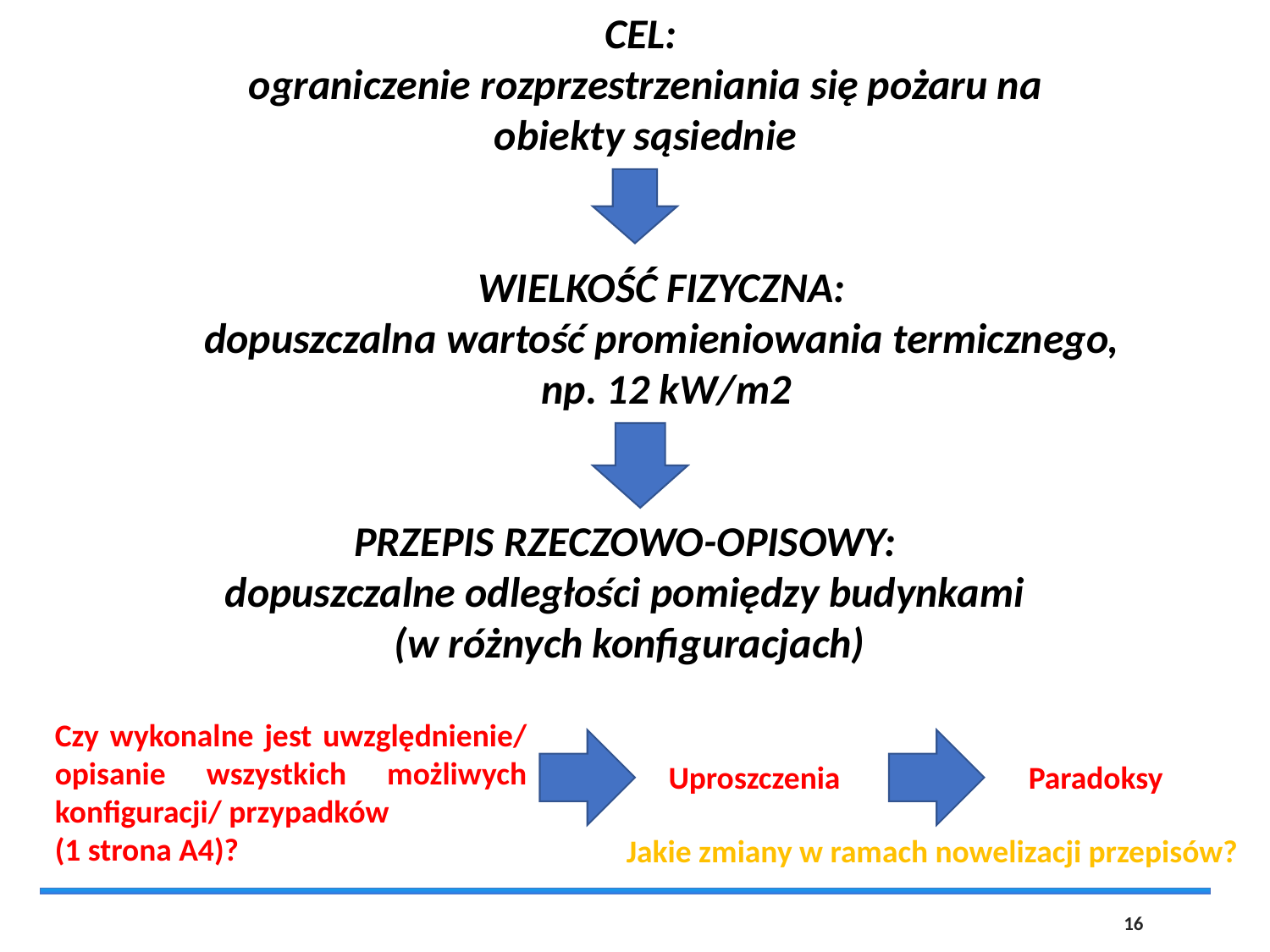

CEL:
ograniczenie rozprzestrzeniania się pożaru na obiekty sąsiednie

WIELKOŚĆ FIZYCZNA:
dopuszczalna wartość promieniowania termicznego,
np. 12 kW/m2

PRZEPIS RZECZOWO-OPISOWY:
dopuszczalne odległości pomiędzy budynkami
(w różnych konfiguracjach)
Czy wykonalne jest uwzględnienie/ opisanie wszystkich możliwych konfiguracji/ przypadków
(1 strona A4)?

Uproszczenia
Paradoksy
Jakie zmiany w ramach nowelizacji przepisów?

								16